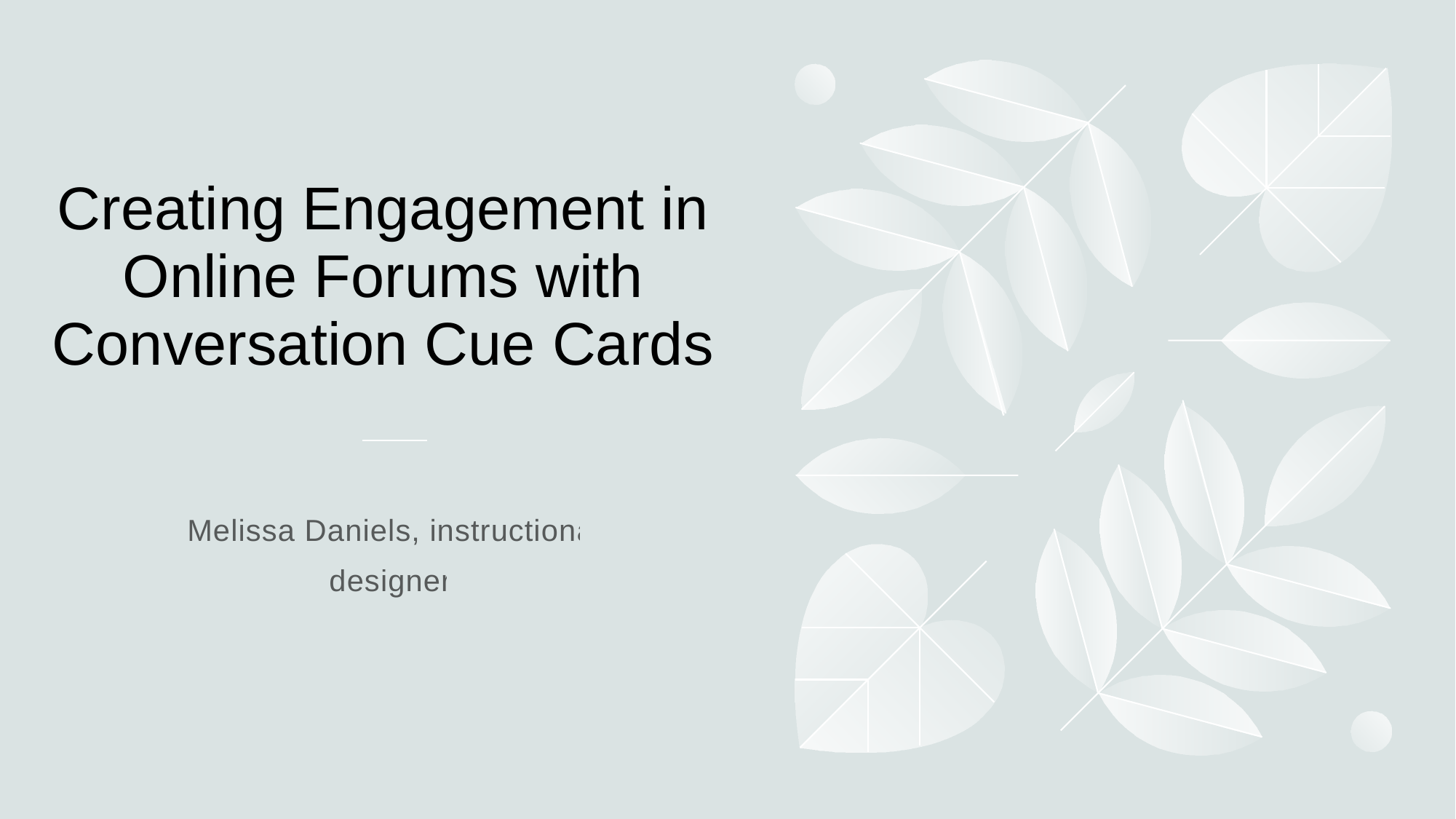

# Creating Engagement in Online Forums with Conversation Cue Cards
Melissa Daniels, instructional designer